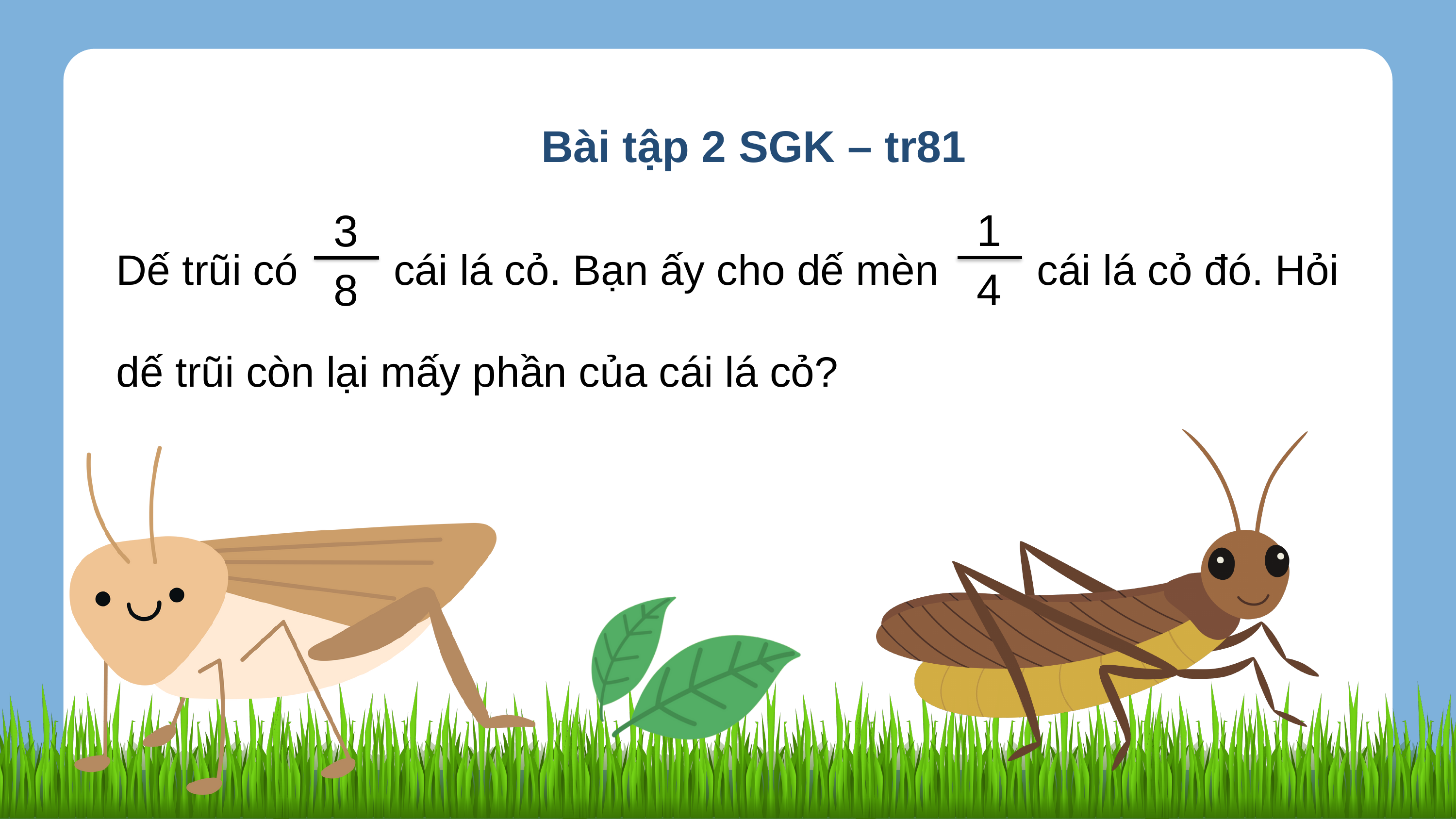

Bài tập 2 SGK – tr81
Dế trũi có 	     cái lá cỏ. Bạn ấy cho dế mèn 	    cái lá cỏ đó. Hỏi dế trũi còn lại mấy phần của cái lá cỏ?
1
4
3
8